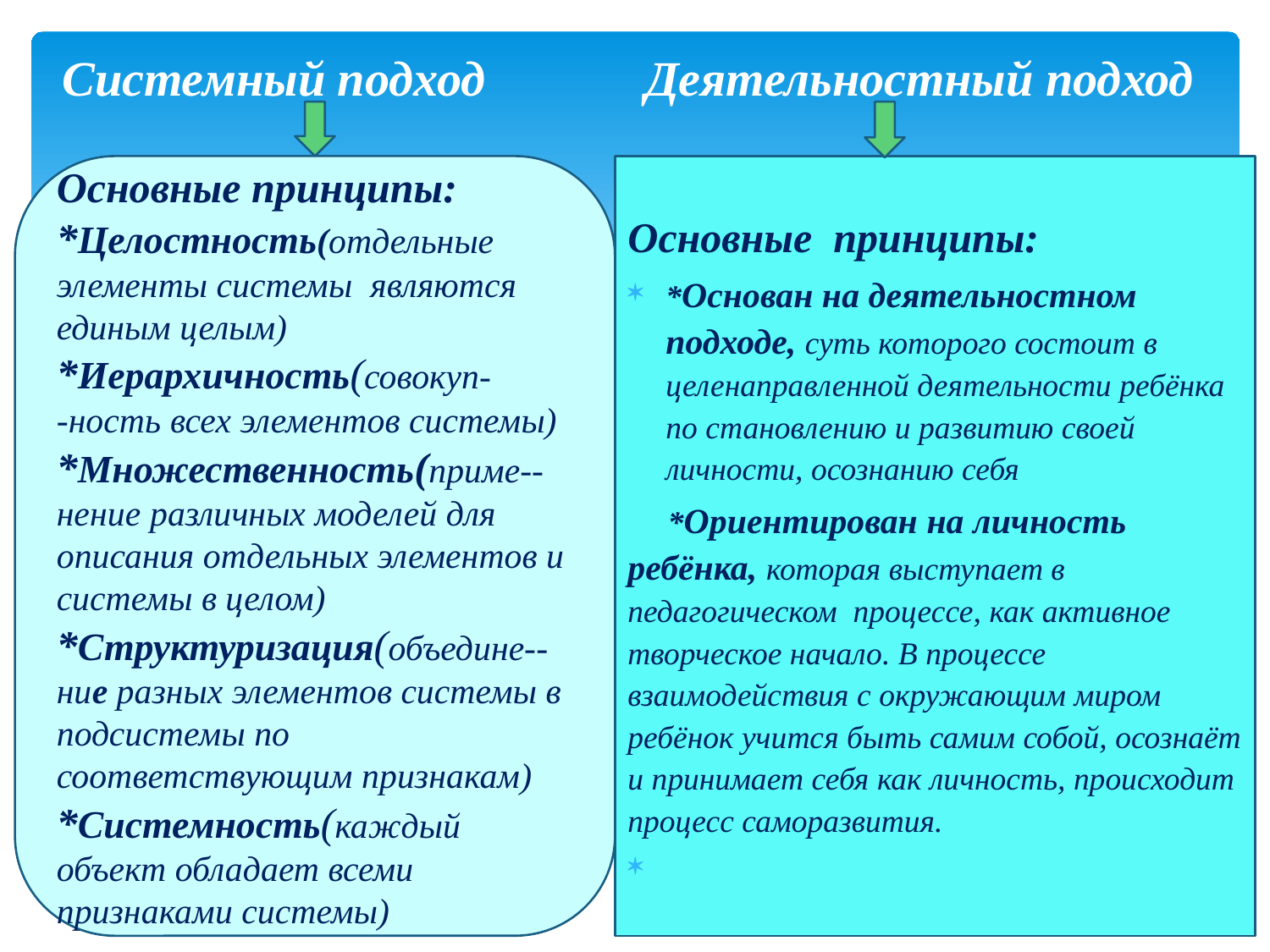

# Системный подход             Деятельностный подход

Основные принципы:
*Целостность(отдельные элементы системы  являются единым целым)
*Иерархичность(совокуп-
-ность всех элементов системы)
*Множественность(приме--нение различных моделей для описания отдельных элементов и системы в целом)
*Структуризация(объедине--ние разных элементов системы в подсистемы по соответствующим признакам)
*Системность(каждый объект обладает всеми признаками системы)
Основные  принципы:
*Основан на деятельностном подходе, суть которого состоит в целенаправленной деятельности ребёнка по становлению и развитию своей личности, осознанию себя
     *Ориентирован на личность    ребёнка, которая выступает в педагогическом  процессе, как активное творческое начало. В процессе взаимодействия с окружающим миром ребёнок учится быть самим собой, осознаёт и принимает себя как личность, происходит процесс саморазвития.